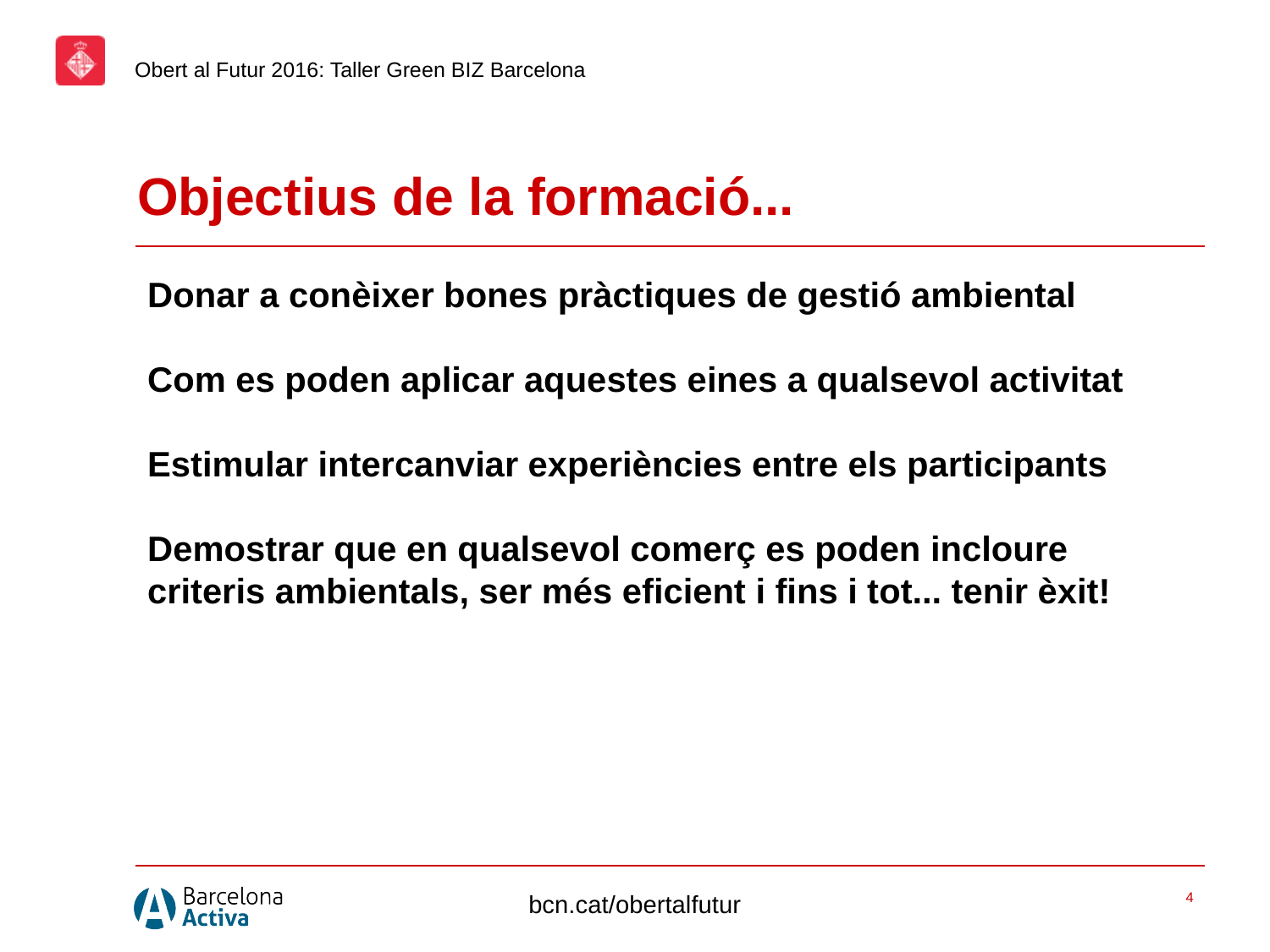

Obert al Futur 2016: Taller Green BIZ Barcelona
Objectius de la formació...

Donar a conèixer bones pràctiques de gestió ambiental

Com es poden aplicar aquestes eines a qualsevol activitat

Estimular intercanviar experiències entre els participants

Demostrar que en qualsevol comerç es poden incloure criteris ambientals, ser més eficient i fins i tot... tenir èxit!

bcn.cat/obertalfutur

4